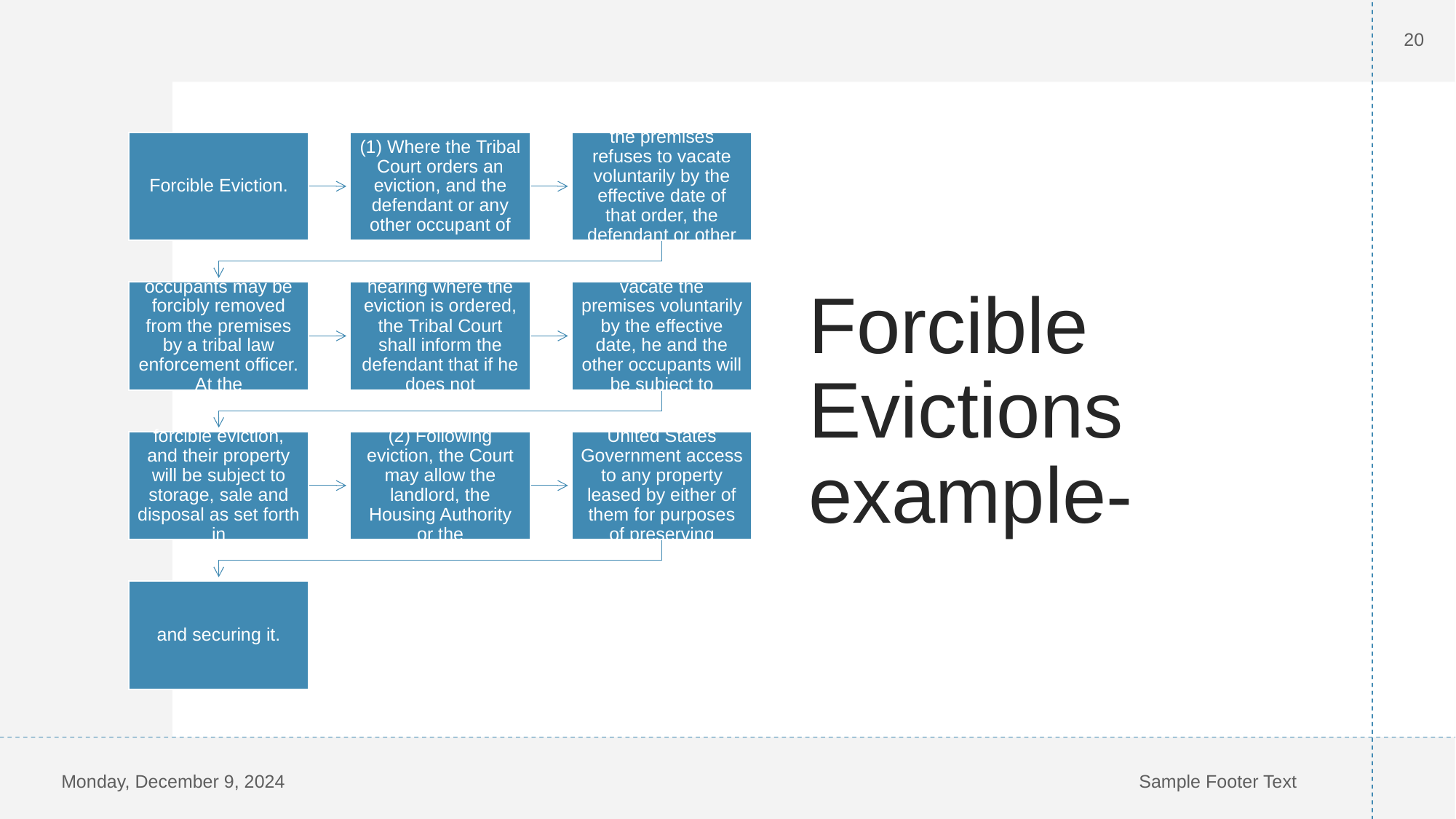

20

Forcible Eviction.

(1) Where the Tribal Court orders an eviction, and the defendant or any other occupant of

the premises refuses to vacate voluntarily by the effective date of that order, the defendant or other

occupants may be forcibly removed from the premises by a tribal law enforcement officer. At the

hearing where the eviction is ordered, the Tribal Court shall inform the defendant that if he does not

vacate the premises voluntarily by the effective date, he and the other occupants will be subject to

forcible eviction, and their property will be subject to storage, sale and disposal as set forth in

(2) Following eviction, the Court may allow the landlord, the Housing Authority or the

United States Government access to any property leased by either of them for purposes of preserving
and securing it.
# Forcible Evictions example-
Monday, December 9, 2024
Sample Footer Text